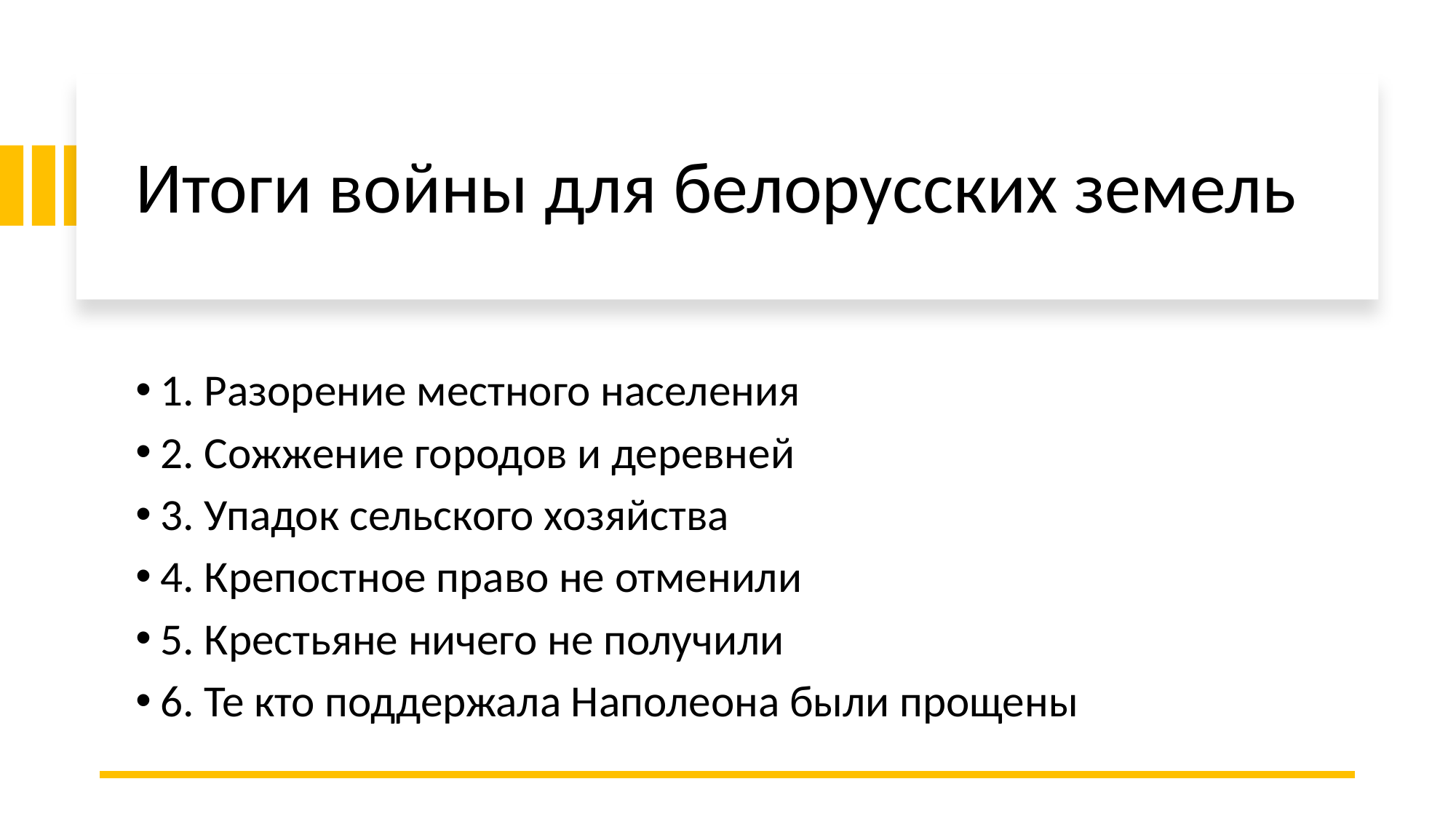

# Итоги войны для белорусских земель

1. Разорение местного населения
2. Сожжение городов и деревней
3. Упадок сельского хозяйства
4. Крепостное право не отменили
5. Крестьяне ничего не получили
6. Те кто поддержала Наполеона были прощены